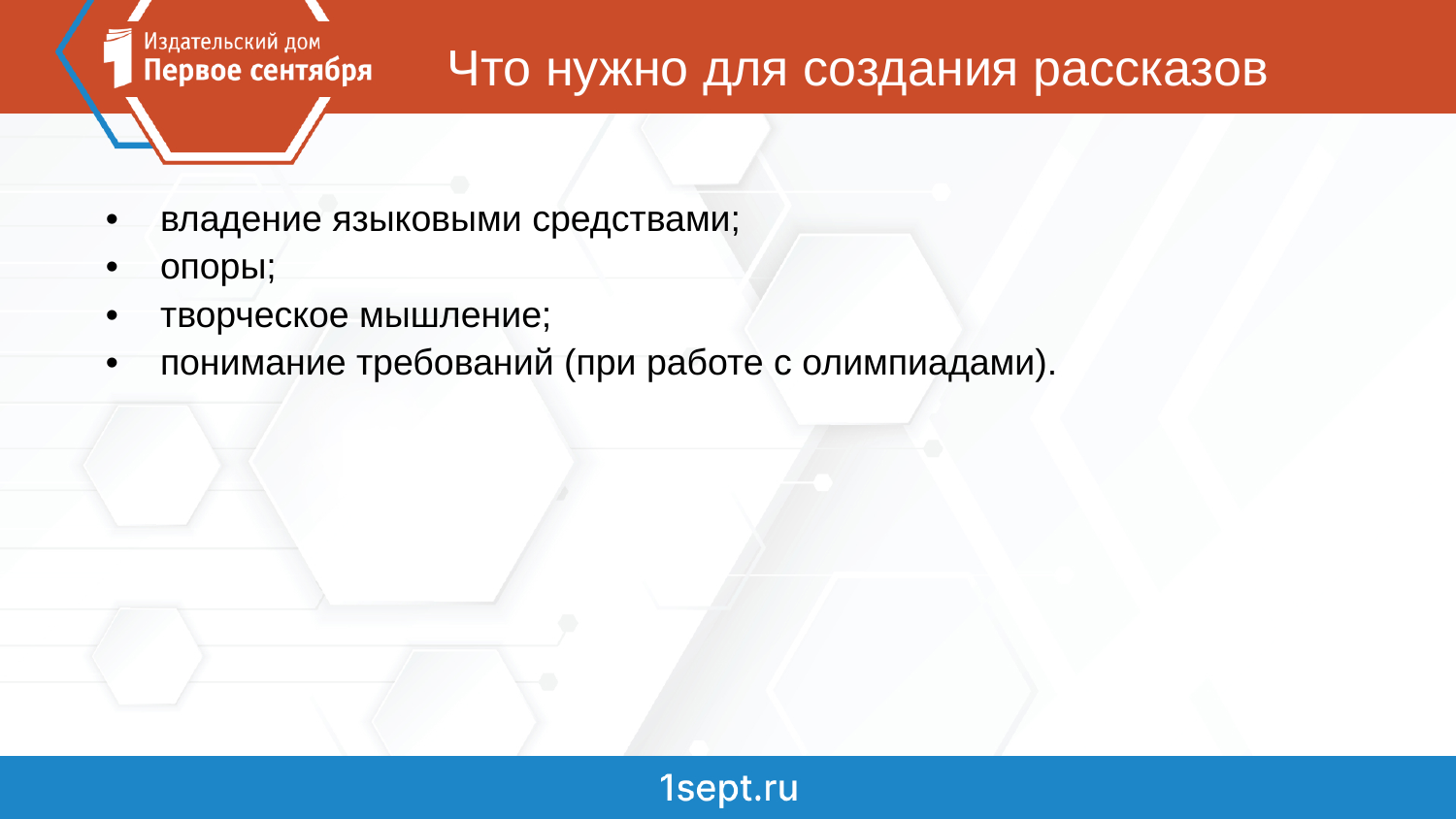

# Что нужно для создания рассказов
владение языковыми средствами;
опоры;
творческое мышление;
понимание требований (при работе с олимпиадами).